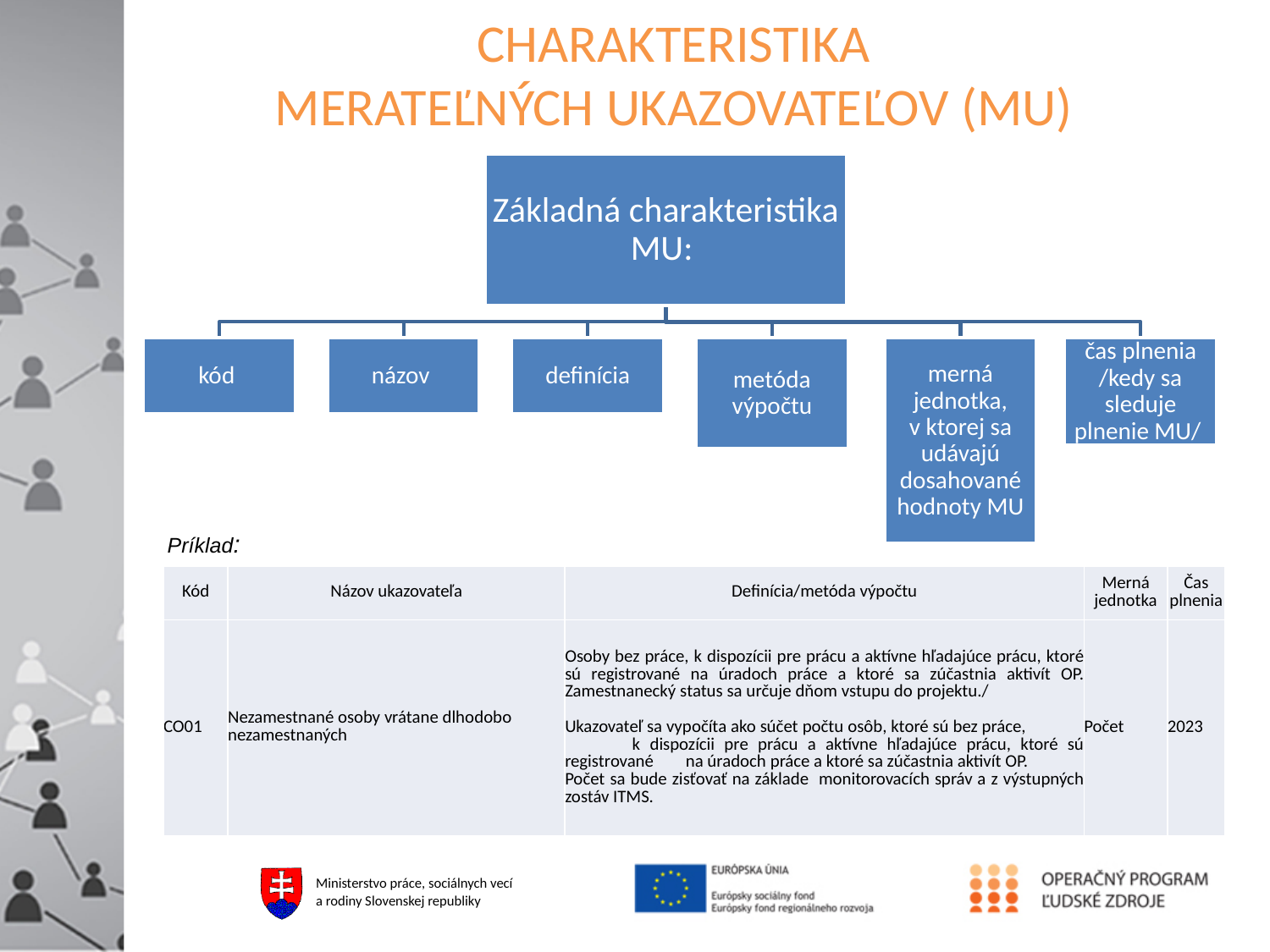

# CHARAKTERISTIKA MERATEĽNÝCH UKAZOVATEĽOV (MU)
Základná charakteristika MU:
kód
názov
definícia
metóda výpočtu
merná jednotka, v ktorej sa udávajú dosahované hodnoty MU
čas plnenia /kedy sa sleduje plnenie MU/
Príklad:
| Kód | Názov ukazovateľa | Definícia/metóda výpočtu | Merná jednotka | Čas plnenia |
| --- | --- | --- | --- | --- |
| CO01 | Nezamestnané osoby vrátane dlhodobo nezamestnaných | Osoby bez práce, k dispozícii pre prácu a aktívne hľadajúce prácu, ktoré sú registrované na úradoch práce a ktoré sa zúčastnia aktivít OP. Zamestnanecký status sa určuje dňom vstupu do projektu./ Ukazovateľ sa vypočíta ako súčet počtu osôb, ktoré sú bez práce, k dispozícii pre prácu a aktívne hľadajúce prácu, ktoré sú registrované na úradoch práce a ktoré sa zúčastnia aktivít OP. Počet sa bude zisťovať na základe monitorovacích správ a z výstupných zostáv ITMS. | Počet | 2023 |